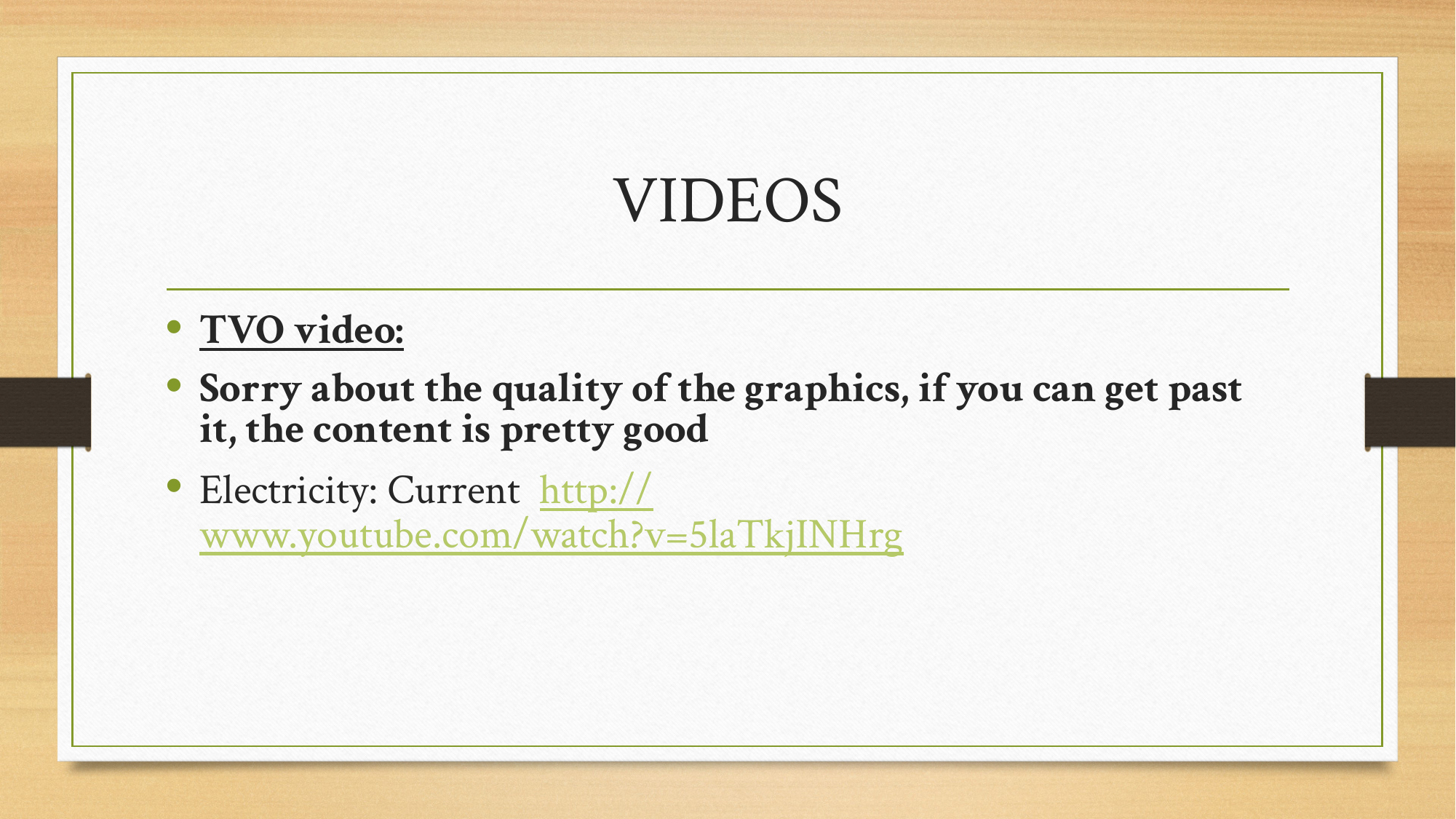

# VIDEOS
TVO video:
Sorry about the quality of the graphics, if you can get past it, the content is pretty good
Electricity: Current  http://www.youtube.com/watch?v=5laTkjINHrg